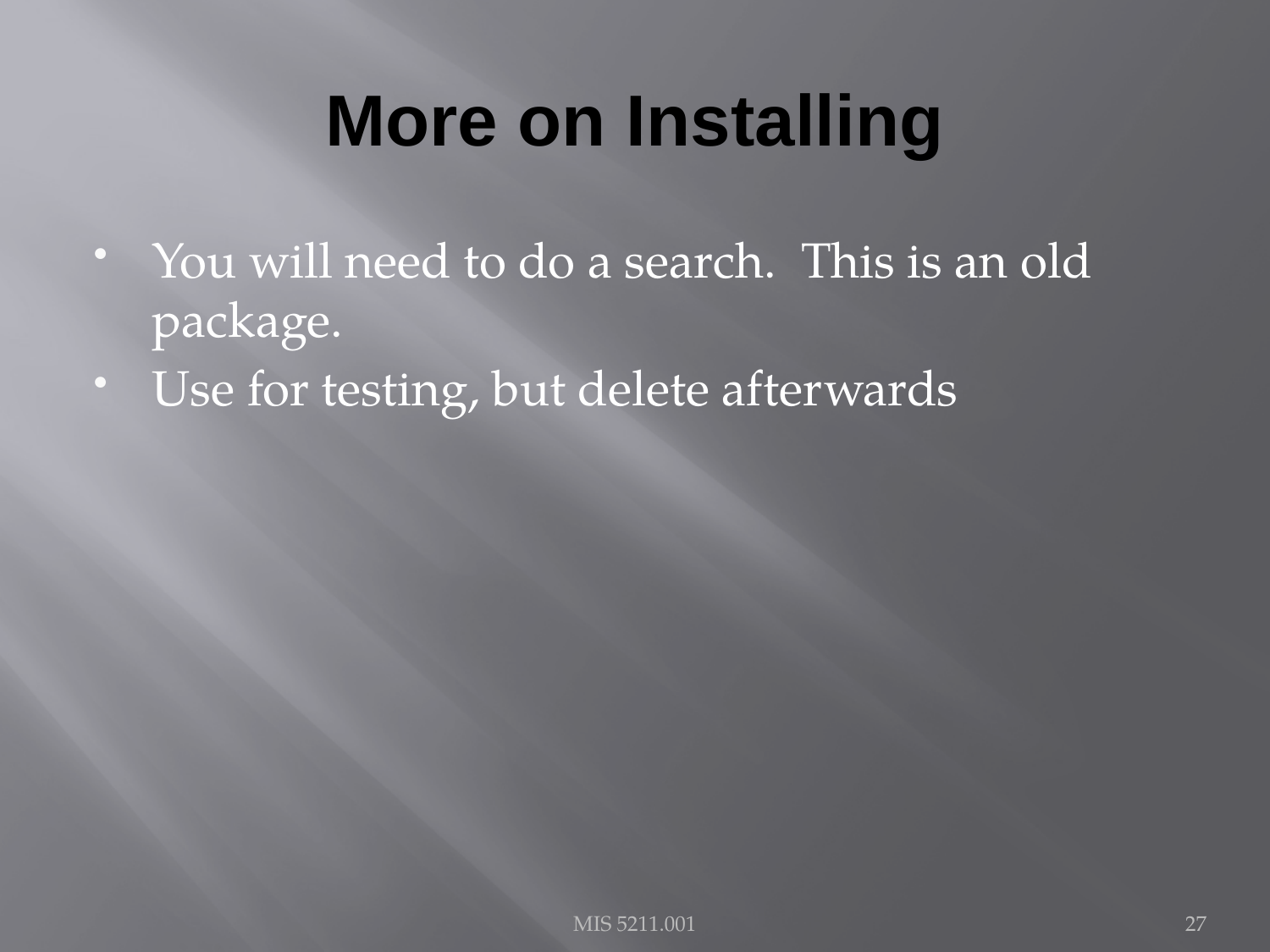

# More on Installing
You will need to do a search.  This is an old package.
Use for testing, but delete afterwards
MIS 5211.001
27